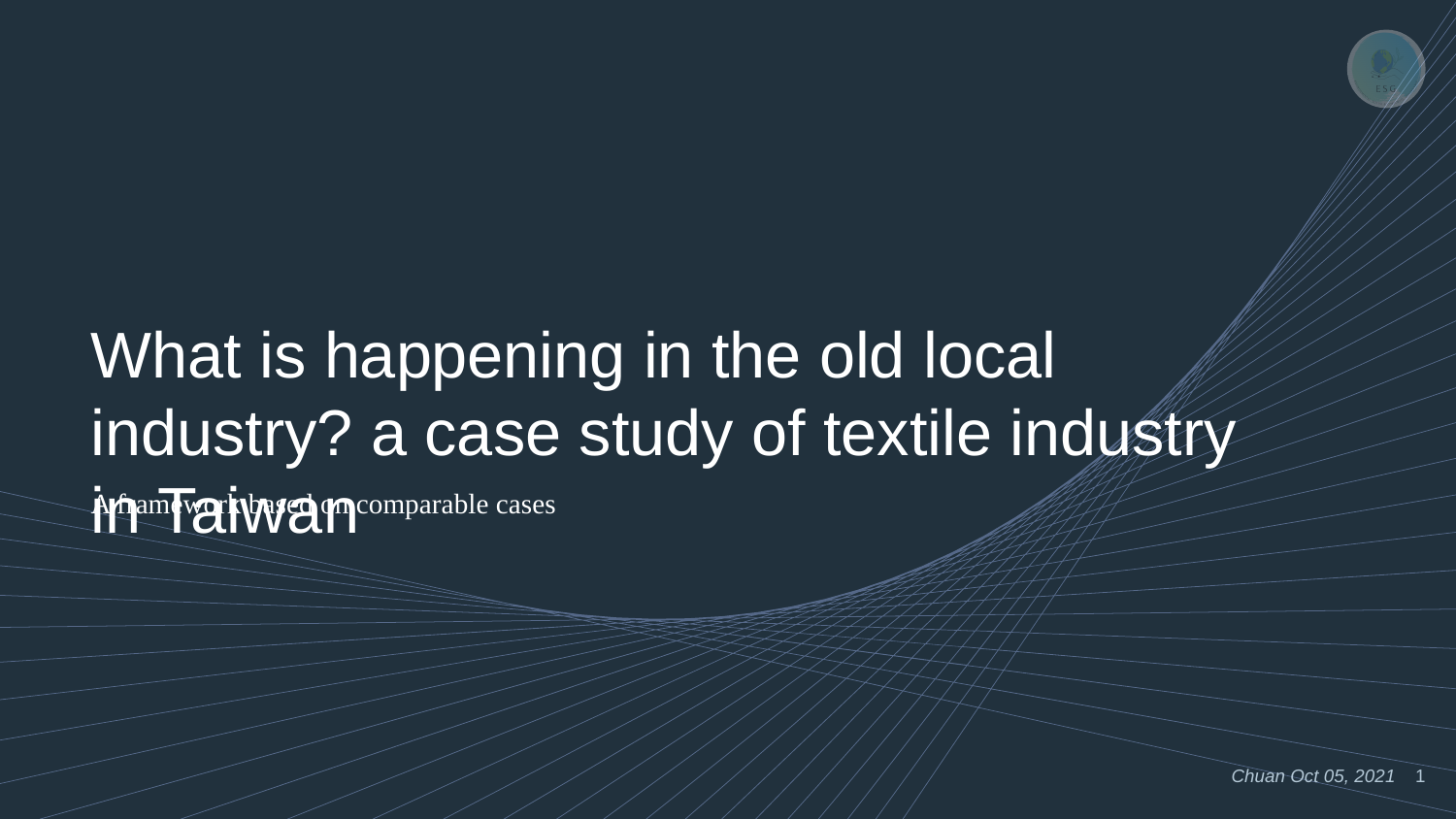

What is happening in the old local industry? a case study of textile industry in Taiwan
A framework based on comparable cases
1